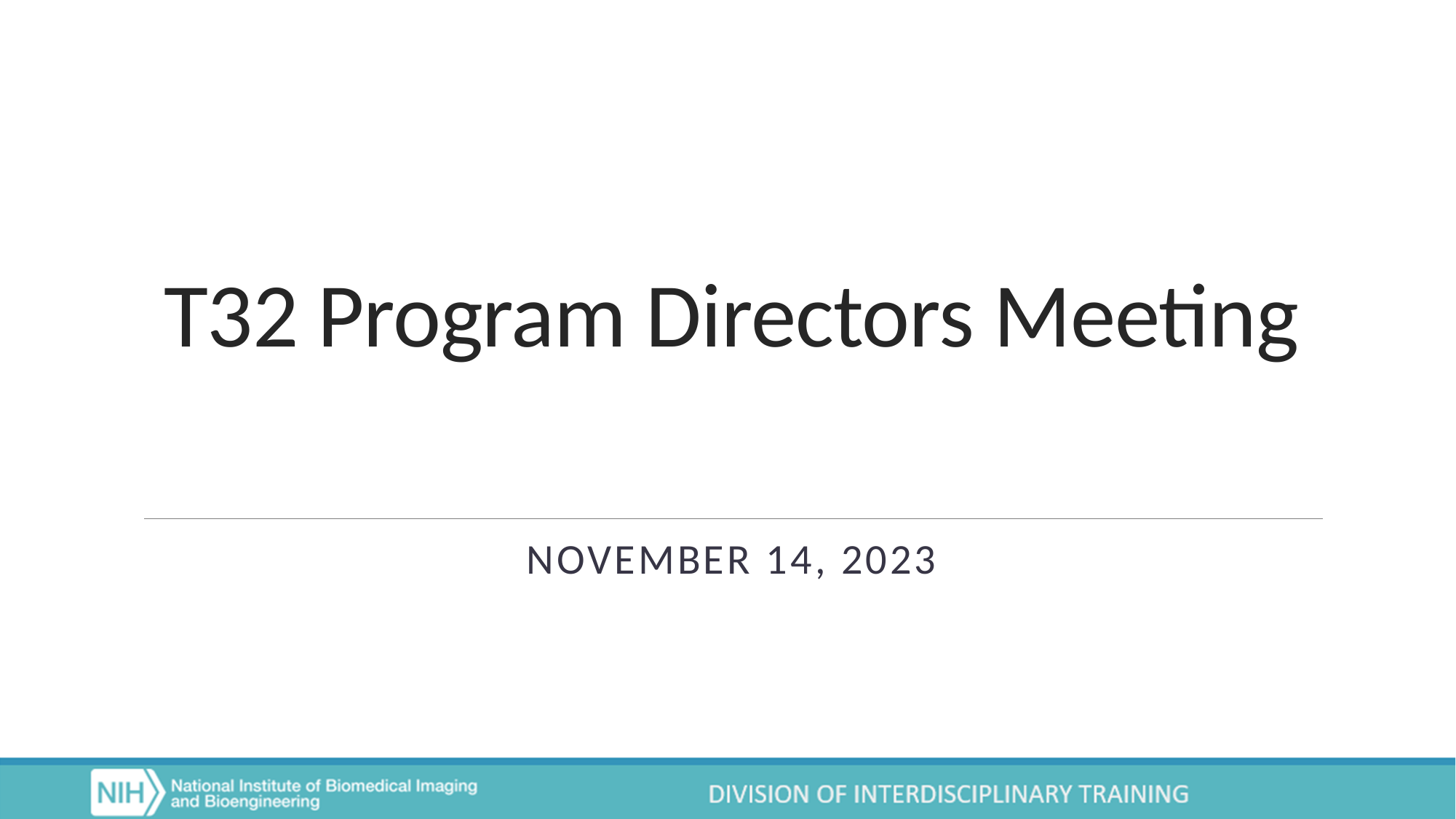

# T32 Program Directors Meeting
November 14, 2023